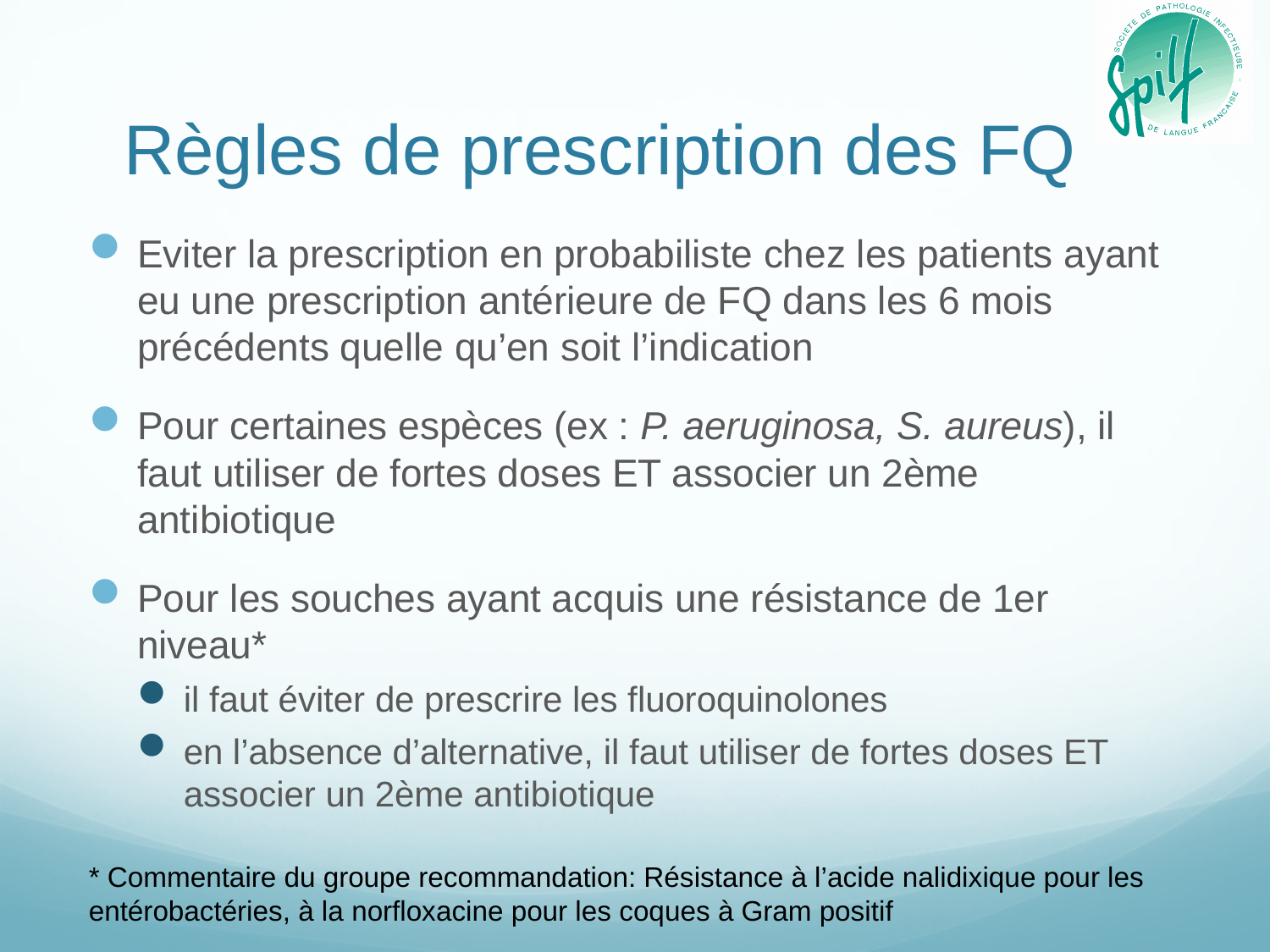

# Règles de prescription des FQ
Eviter la prescription en probabiliste chez les patients ayant eu une prescription antérieure de FQ dans les 6 mois précédents quelle qu’en soit l’indication
Pour certaines espèces (ex : P. aeruginosa, S. aureus), il faut utiliser de fortes doses ET associer un 2ème antibiotique
Pour les souches ayant acquis une résistance de 1er niveau*
il faut éviter de prescrire les fluoroquinolones
en l’absence d’alternative, il faut utiliser de fortes doses ET associer un 2ème antibiotique
* Commentaire du groupe recommandation: Résistance à l’acide nalidixique pour les entérobactéries, à la norfloxacine pour les coques à Gram positif